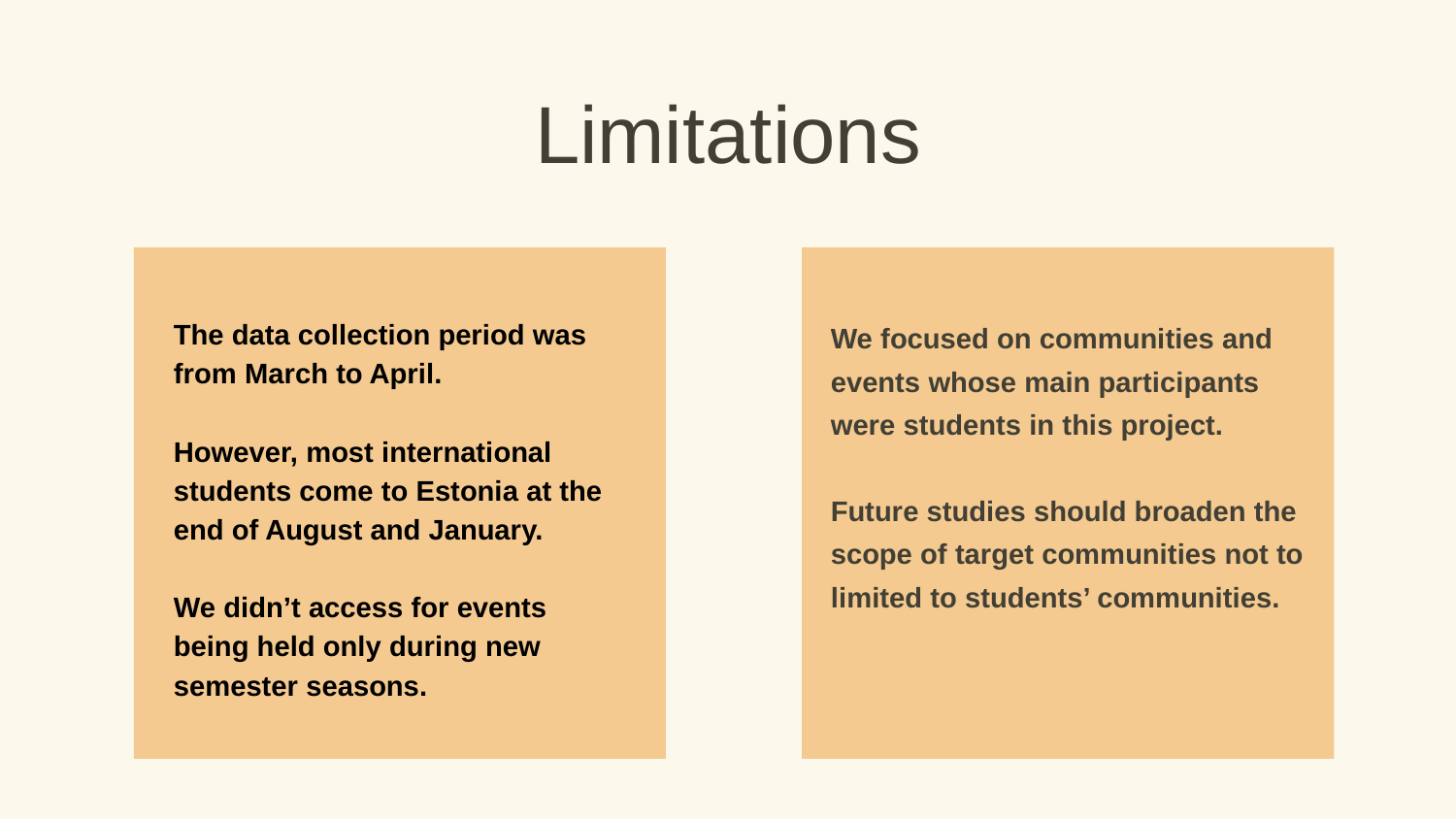

Limitations

The data collection period was from March to April.

However, most international students come to Estonia at the end of August and January.

We didn’t access for events being held only during new semester seasons.
We focused on communities and events whose main participants were students in this project.

Future studies should broaden the scope of target communities not to
limited to students’ communities.